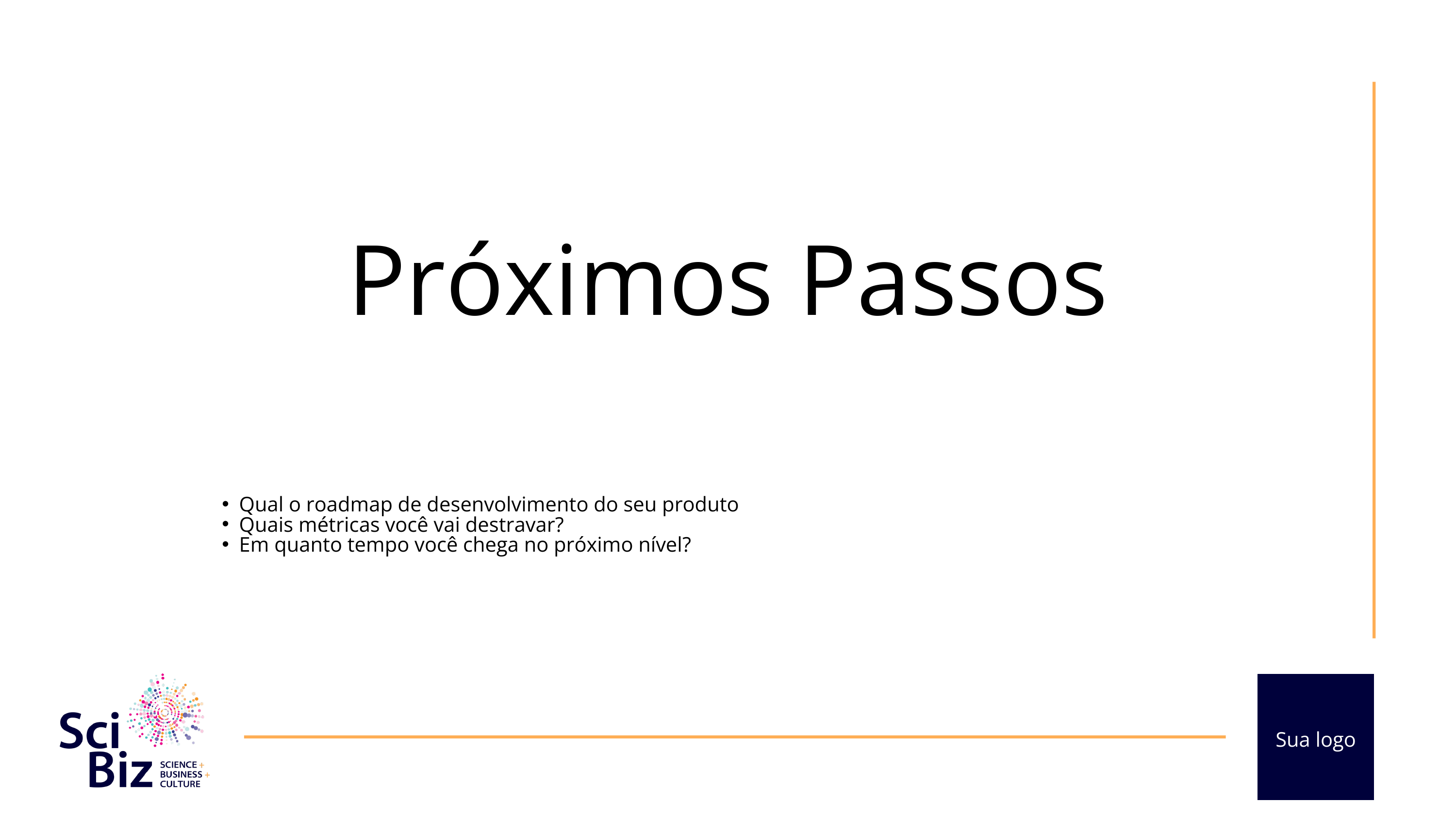

Próximos Passos
Qual o roadmap de desenvolvimento do seu produto
Quais métricas você vai destravar?
Em quanto tempo você chega no próximo nível?

Sua logo